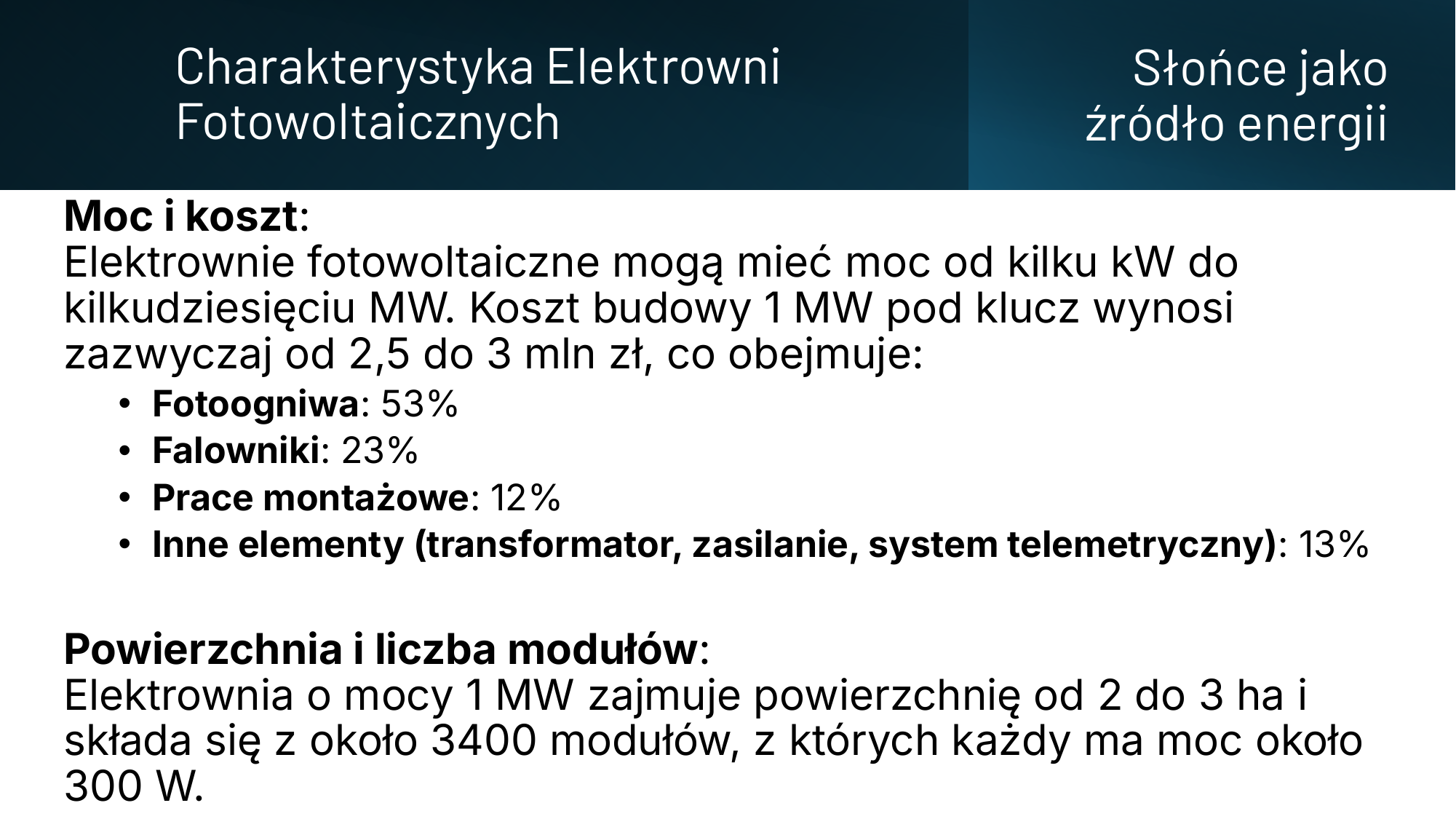

Charakterystyka Elektrowni Fotowoltaicznych
# Słońce jako źródło energii
Moc i koszt:
Elektrownie fotowoltaiczne mogą mieć moc od kilku kW do kilkudziesięciu MW. Koszt budowy 1 MW pod klucz wynosi zazwyczaj od 2,5 do 3 mln zł, co obejmuje:
Fotoogniwa: 53%
Falowniki: 23%
Prace montażowe: 12%
Inne elementy (transformator, zasilanie, system telemetryczny): 13%

Powierzchnia i liczba modułów:
Elektrownia o mocy 1 MW zajmuje powierzchnię od 2 do 3 ha i składa się z około 3400 modułów, z których każdy ma moc około 300 W.